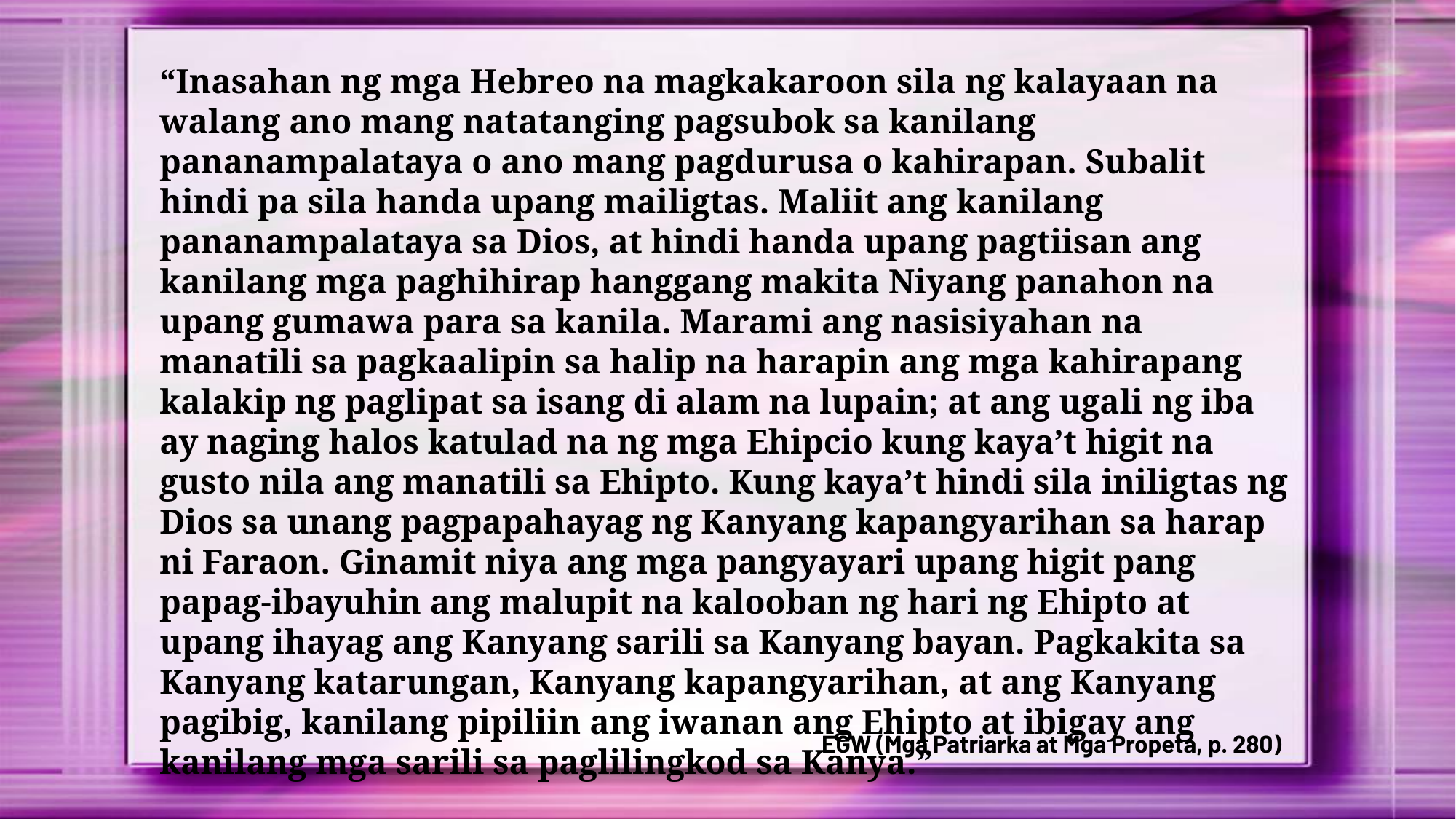

“Inasahan ng mga Hebreo na magkakaroon sila ng kalayaan na walang ano mang natatanging pagsubok sa kanilang pananampalataya o ano mang pagdurusa o kahirapan. Subalit hindi pa sila handa upang mailigtas. Maliit ang kanilang pananampalataya sa Dios, at hindi handa upang pagtiisan ang kanilang mga paghihirap hanggang makita Niyang panahon na upang gumawa para sa kanila. Marami ang nasisiyahan na manatili sa pagkaalipin sa halip na harapin ang mga kahirapang kalakip ng paglipat sa isang di alam na lupain; at ang ugali ng iba ay naging halos katulad na ng mga Ehipcio kung kaya’t higit na gusto nila ang manatili sa Ehipto. Kung kaya’t hindi sila iniligtas ng Dios sa unang pagpapahayag ng Kanyang kapangyarihan sa harap ni Faraon. Ginamit niya ang mga pangyayari upang higit pang papag-ibayuhin ang malupit na kalooban ng hari ng Ehipto at upang ihayag ang Kanyang sarili sa Kanyang bayan. Pagkakita sa Kanyang katarungan, Kanyang kapangyarihan, at ang Kanyang pagibig, kanilang pipiliin ang iwanan ang Ehipto at ibigay ang kanilang mga sarili sa paglilingkod sa Kanya.”
EGW (Mga Patriarka at Mga Propeta, p. 280)